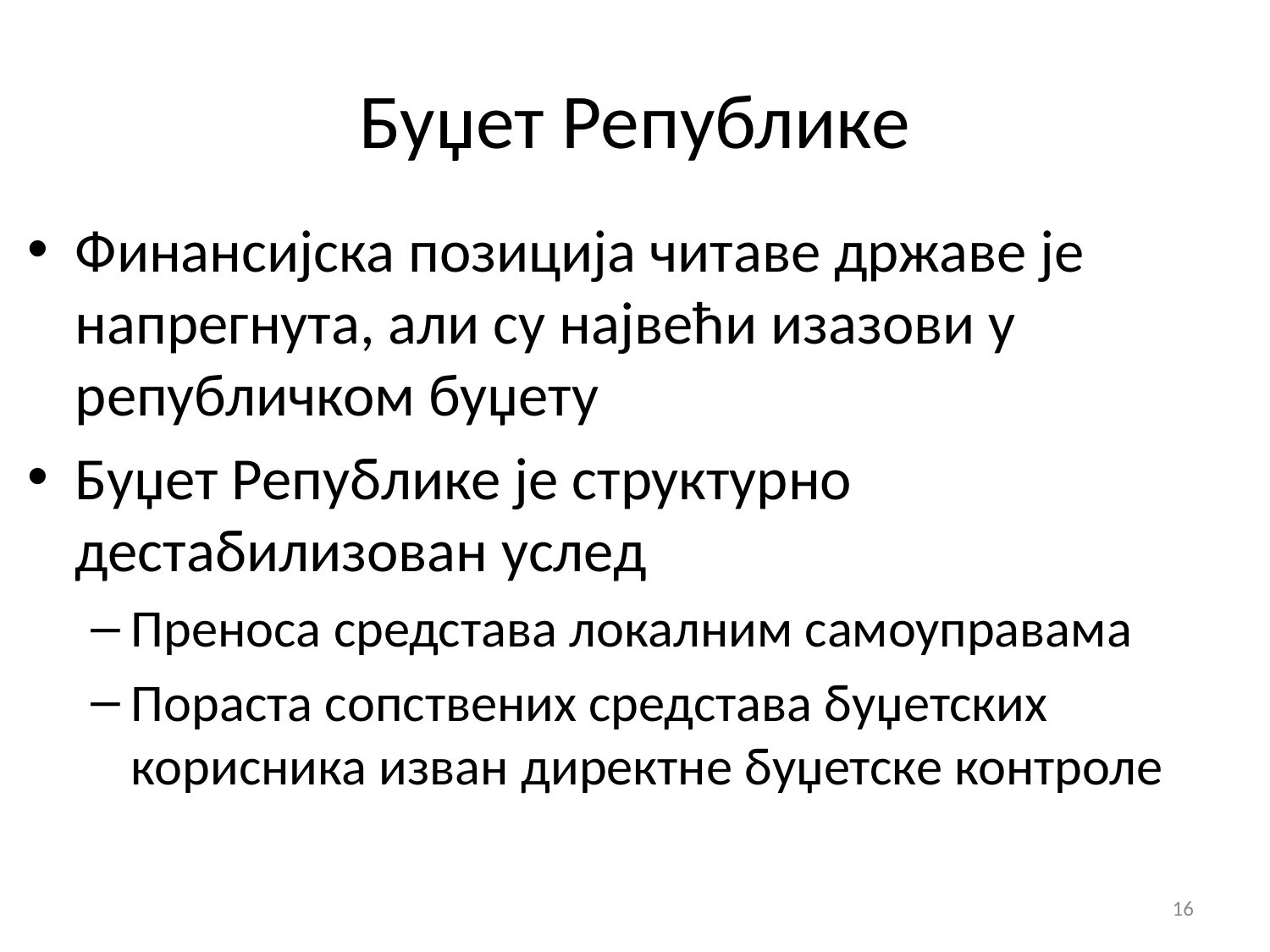

# Буџет Републике
Финансијска позиција читаве државе је напрегнута, али су највећи изазови у републичком буџету
Буџет Републике је структурно дестабилизован услед
Преноса средстава локалним самоуправама
Пораста сопствених средстава буџетских корисника изван директне буџетске контроле
16